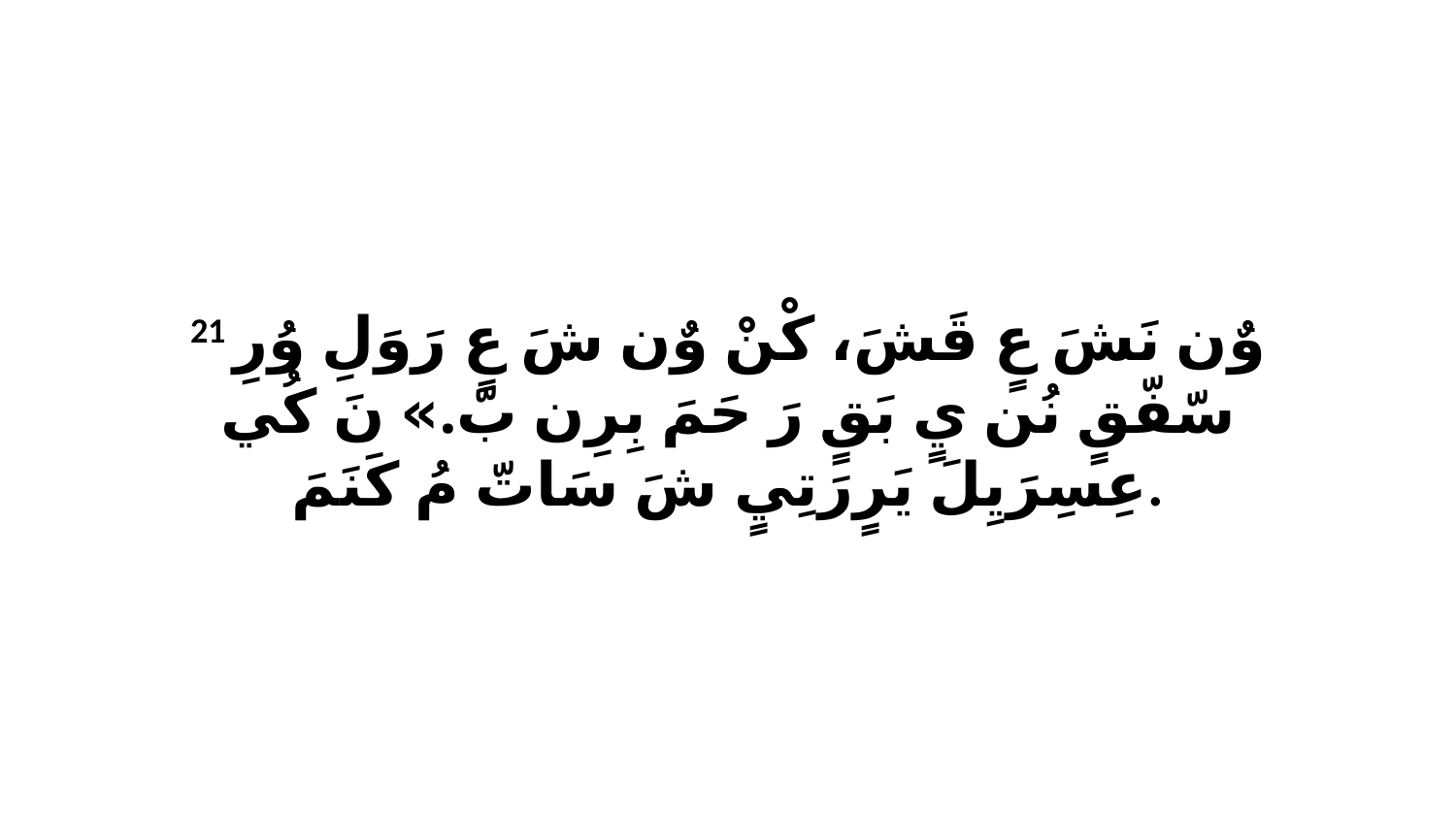

21 وٌن نَشَ عٍ قَشَ، كْنْ وٌن شَ عٍ رَوَلِ وُرِ سّفّقٍ نُن يٍ بَقٍ رَ حَمَ بِرِن بّ.» نَ كُي عِسِرَيِلَ يَرٍرَتِيٍ شَ سَاتّ مُ كَنَمَ.